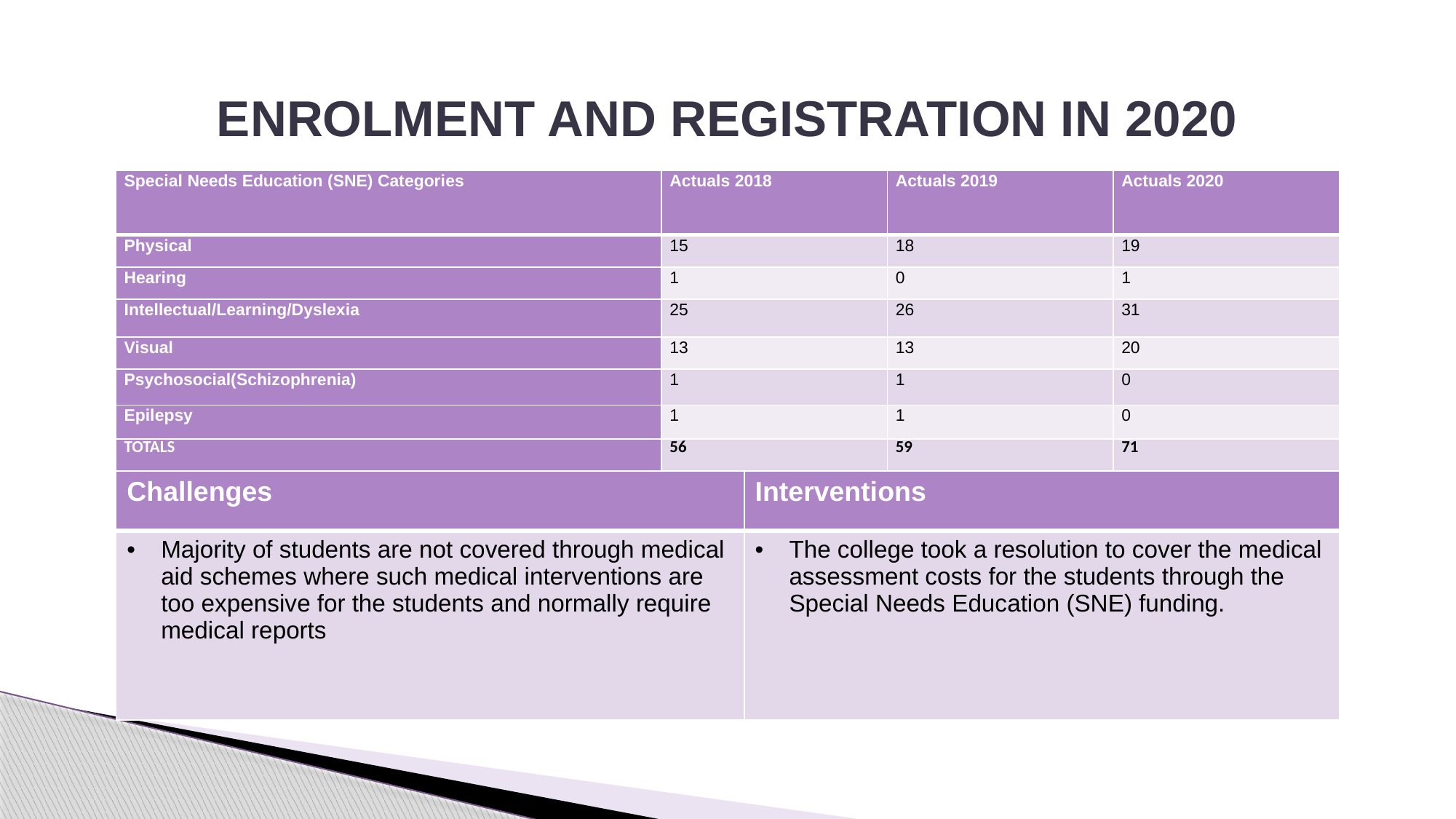

# ENROLMENT AND REGISTRATION IN 2020
| Special Needs Education (SNE) Categories | Actuals 2018 | Actuals 2019 | Actuals 2020 |
| --- | --- | --- | --- |
| Physical | 15 | 18 | 19 |
| Hearing | 1 | 0 | 1 |
| Intellectual/Learning/Dyslexia | 25 | 26 | 31 |
| Visual | 13 | 13 | 20 |
| Psychosocial(Schizophrenia) | 1 | 1 | 0 |
| Epilepsy | 1 | 1 | 0 |
| TOTALS | 56 | 59 | 71 |
| Challenges | Interventions |
| --- | --- |
| Majority of students are not covered through medical aid schemes where such medical interventions are too expensive for the students and normally require medical reports | The college took a resolution to cover the medical assessment costs for the students through the Special Needs Education (SNE) funding. |